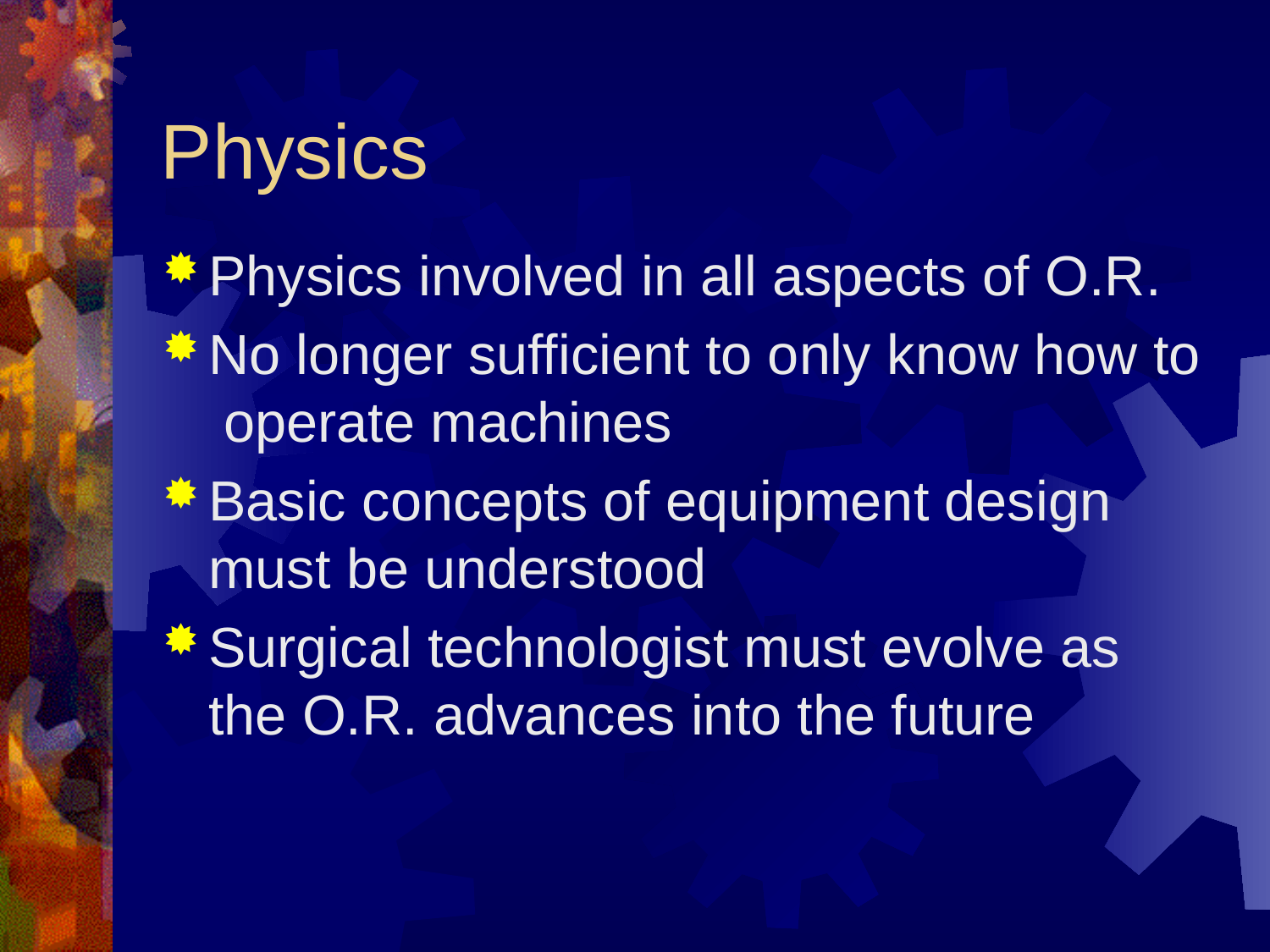

# Physics
Physics involved in all aspects of O.R.
No longer sufficient to only know how to  operate machines
Basic concepts of equipment design must be understood
Surgical technologist must evolve as the O.R. advances into the future